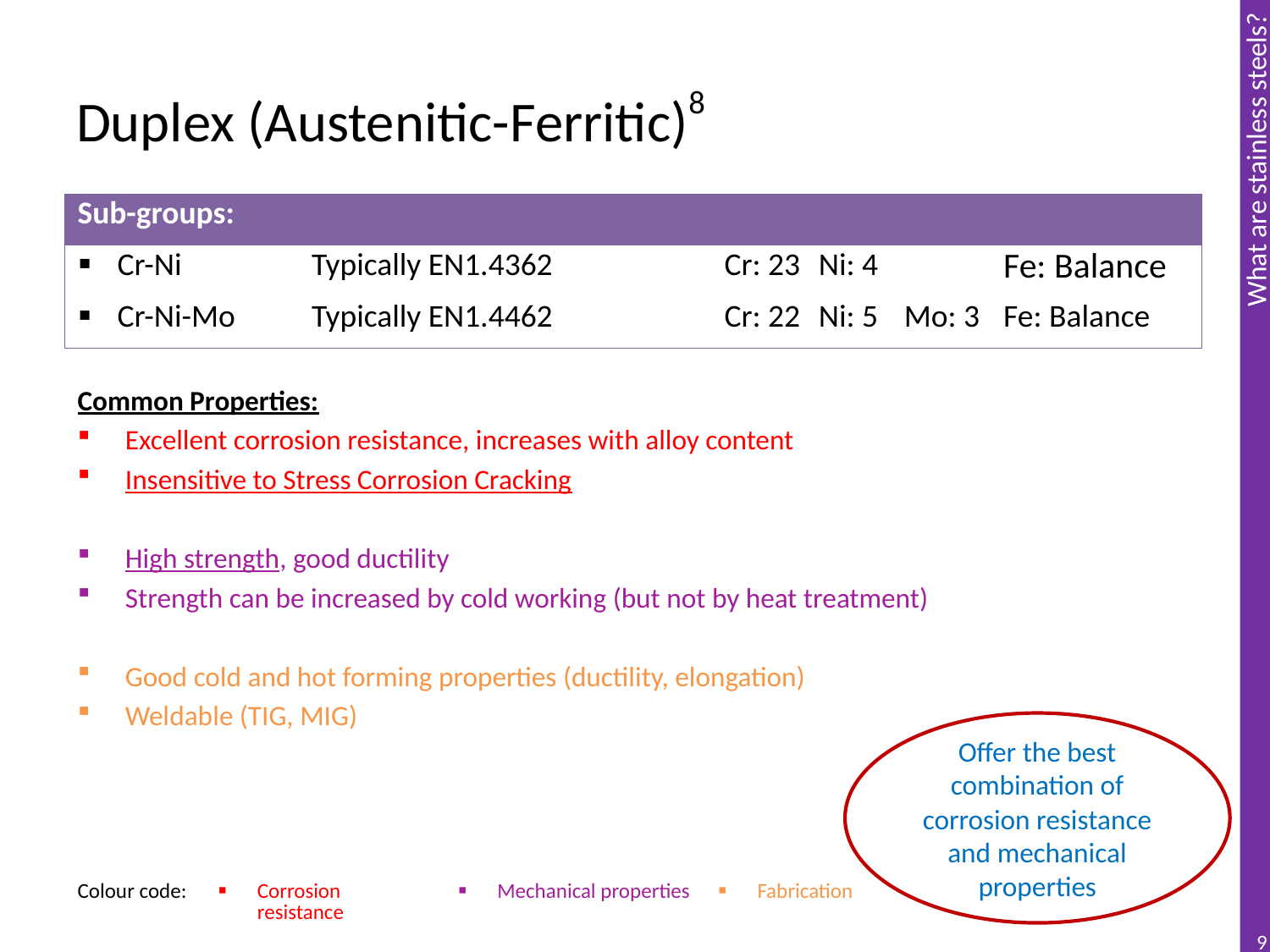

# Duplex (Austenitic-Ferritic)8
| Sub-groups: |  |  |  |  |  |
| --- | --- | --- | --- | --- | --- |
| Cr-Ni | Typically EN1.4362 | Cr: 23 | Ni: 4 |  | Fe: Balance |
| Cr-Ni-Mo | Typically EN1.4462 | Cr: 22 | Ni: 5 | Mo: 3 | Fe: Balance |
Common Properties:
Excellent corrosion resistance, increases with alloy content
Insensitive to Stress Corrosion Cracking

High strength, good ductility
Strength can be increased by cold working (but not by heat treatment)

Good cold and hot forming properties (ductility, elongation)
Weldable (TIG, MIG)
Offer the best combination of corrosion resistance and mechanical properties
| Colour code: | Corrosion resistance | Mechanical properties | Fabrication |
| --- | --- | --- | --- |
9